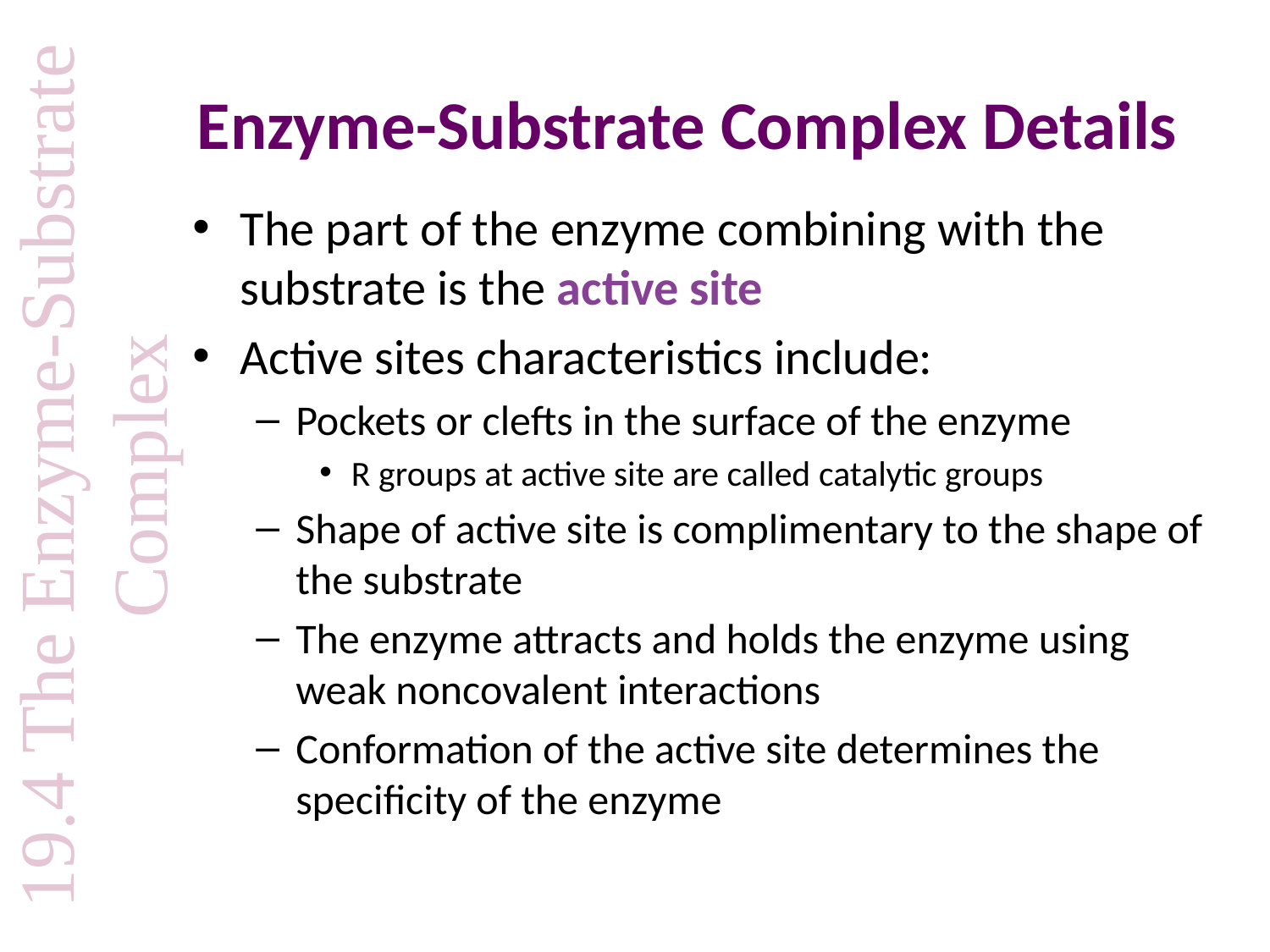

# Enzyme-Substrate Complex Details
The part of the enzyme combining with the substrate is the active site
Active sites characteristics include:
Pockets or clefts in the surface of the enzyme
R groups at active site are called catalytic groups
Shape of active site is complimentary to the shape of the substrate
The enzyme attracts and holds the enzyme using weak noncovalent interactions
Conformation of the active site determines the specificity of the enzyme
19.4 The Enzyme-Substrate Complex